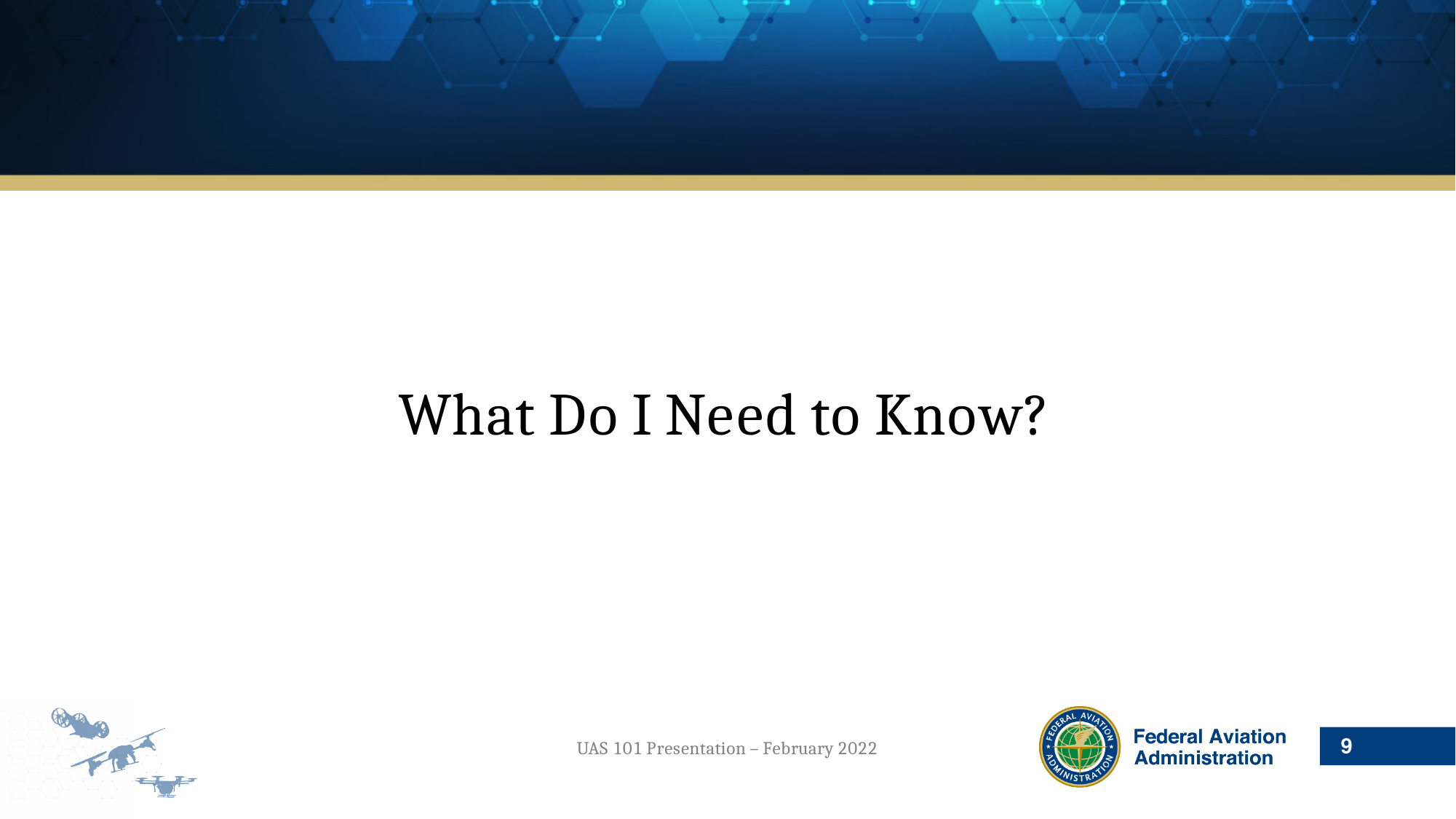

# What Do I Need to Know?